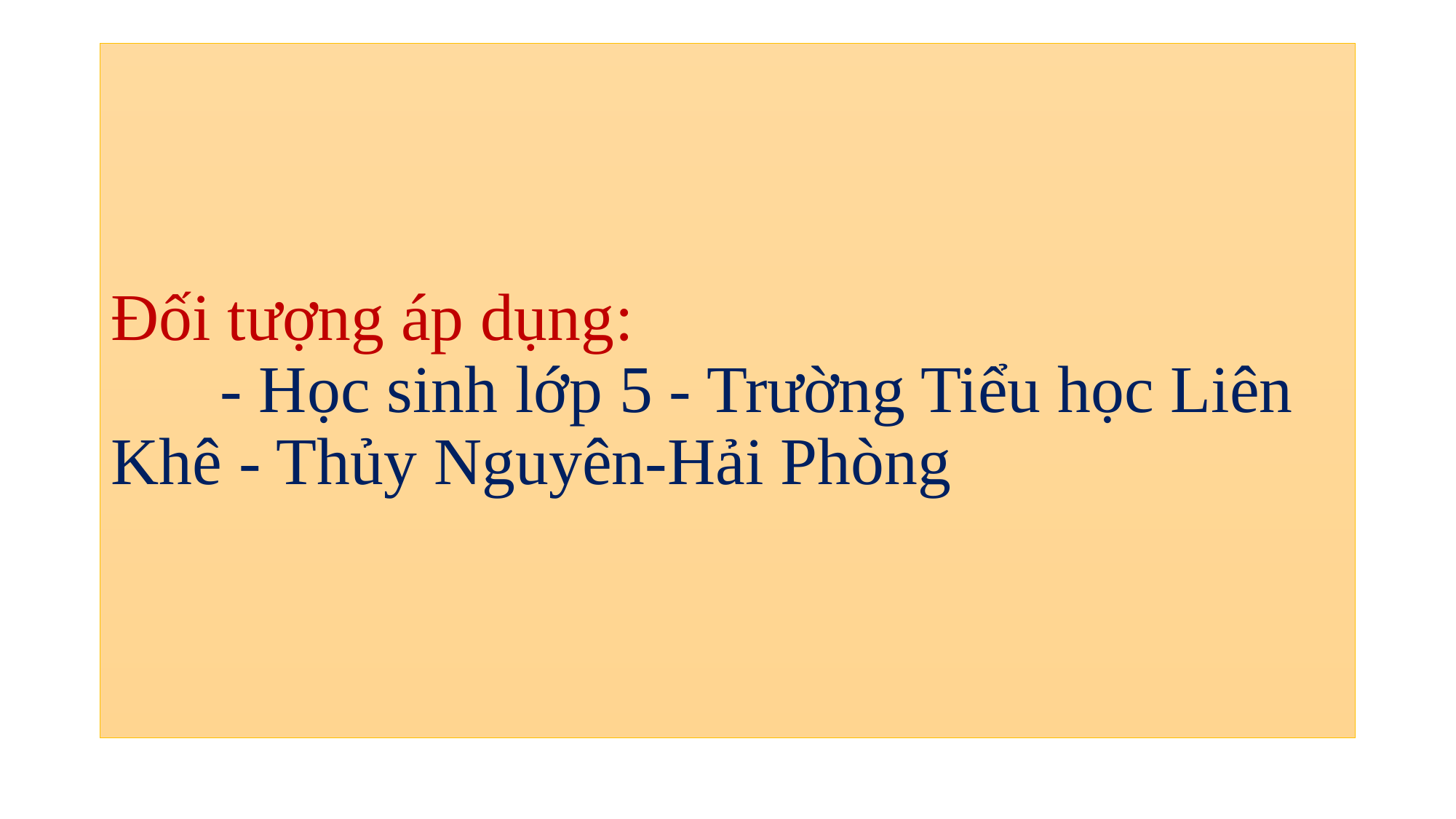

#
Đối tượng áp dụng:
	- Học sinh lớp 5 - Trường Tiểu học Liên Khê - Thủy Nguyên-Hải Phòng